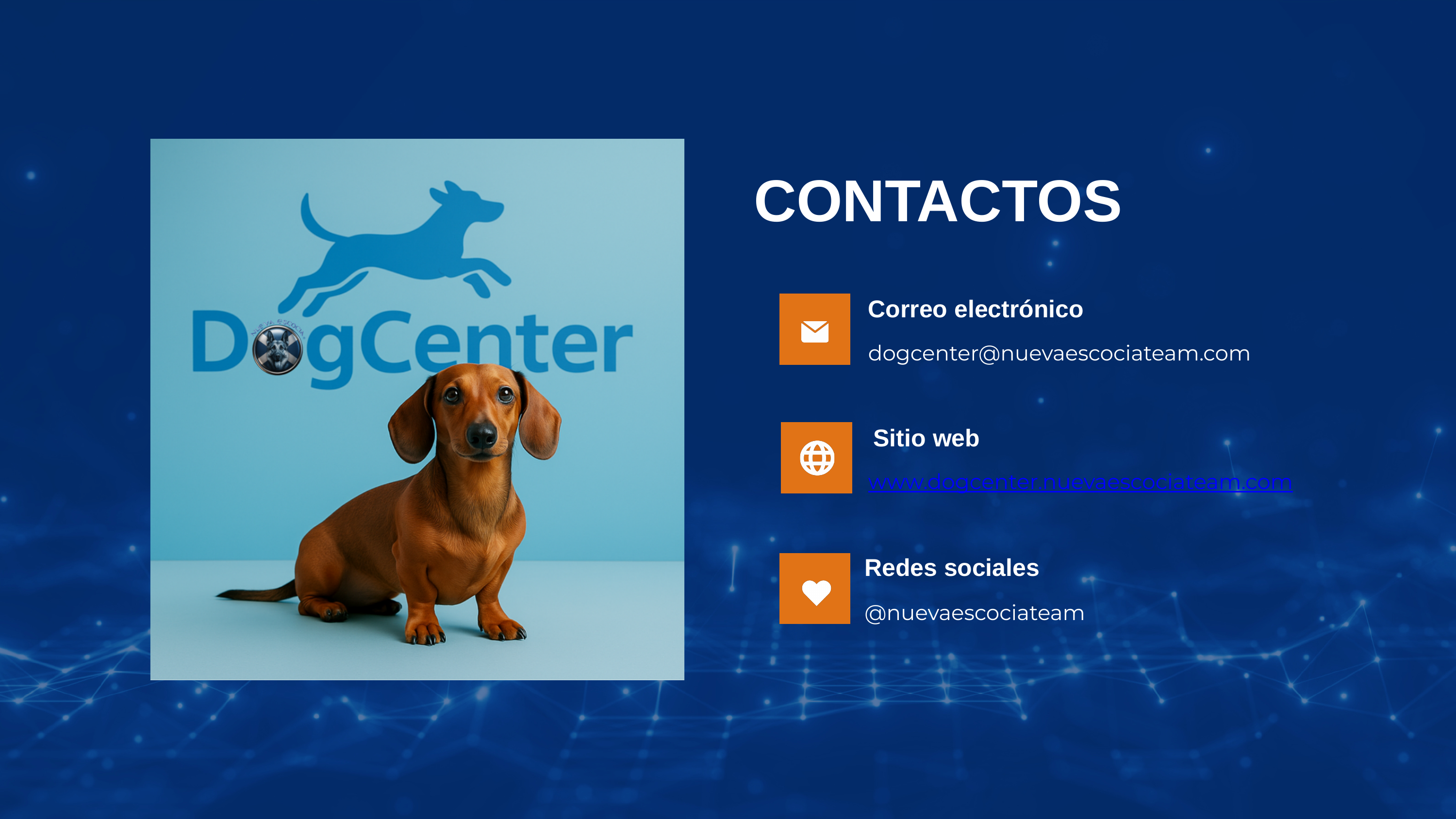

CONTACTOS
Correo electrónico

dogcenter@nuevaescociateam.com

Sitio web

www.dogcenter.nuevaescociateam.com
Redes sociales

@nuevaescociateam